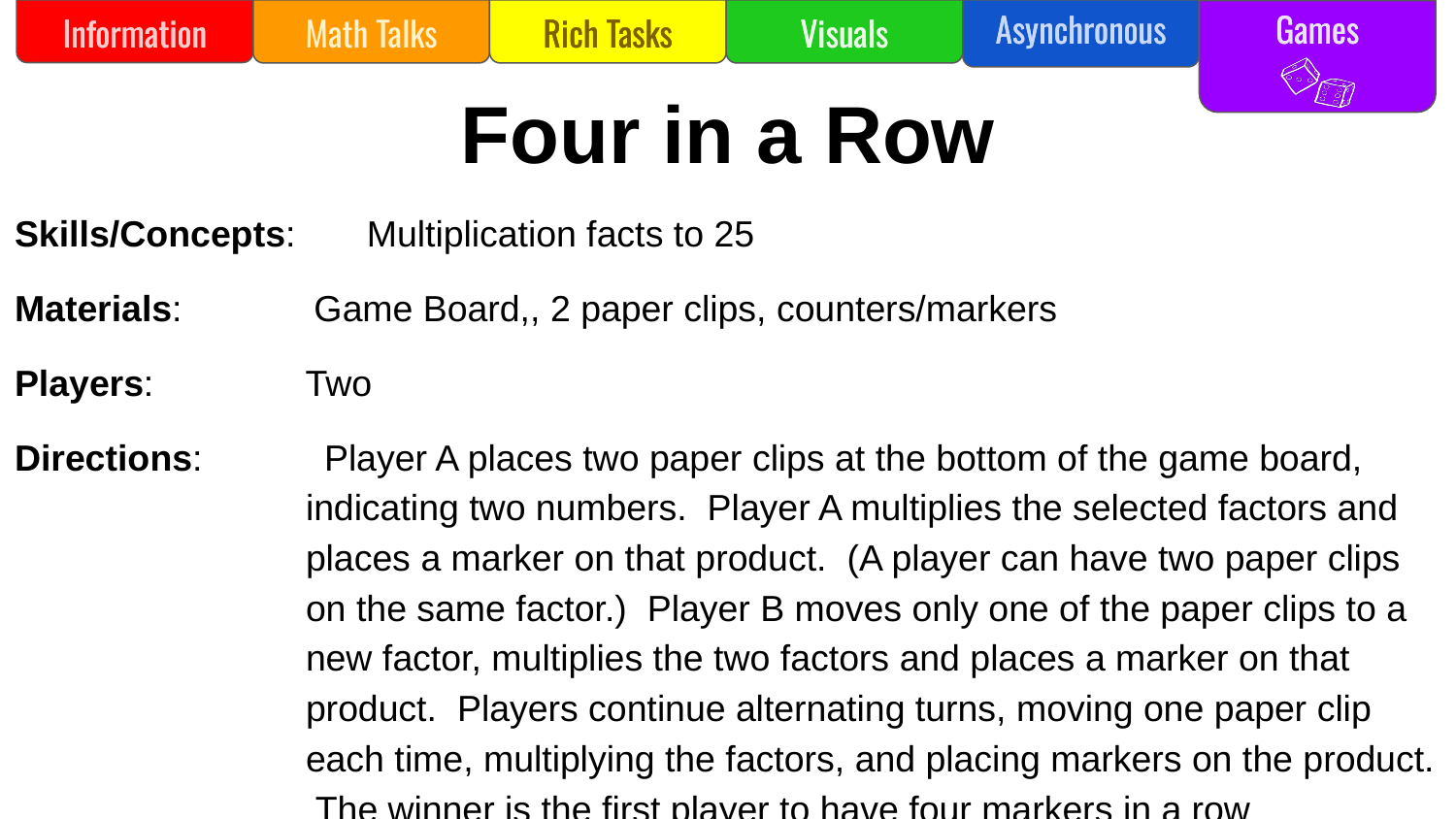

Four in a Row
Skills/Concepts:       Multiplication facts to 25
Materials:             Game Board,, 2 paper clips, counters/markers
Players:               Two
Directions:            Player A places two paper clips at the bottom of the game board, indicating two numbers.  Player A multiplies the selected factors and places a marker on that product.  (A player can have two paper clips on the same factor.)  Player B moves only one of the paper clips to a new factor, multiplies the two factors and places a marker on that product.  Players continue alternating turns, moving one paper clip each time, multiplying the factors, and placing markers on the product.  The winner is the first player to have four markers in a row horizontally, vertically, or diagonally.